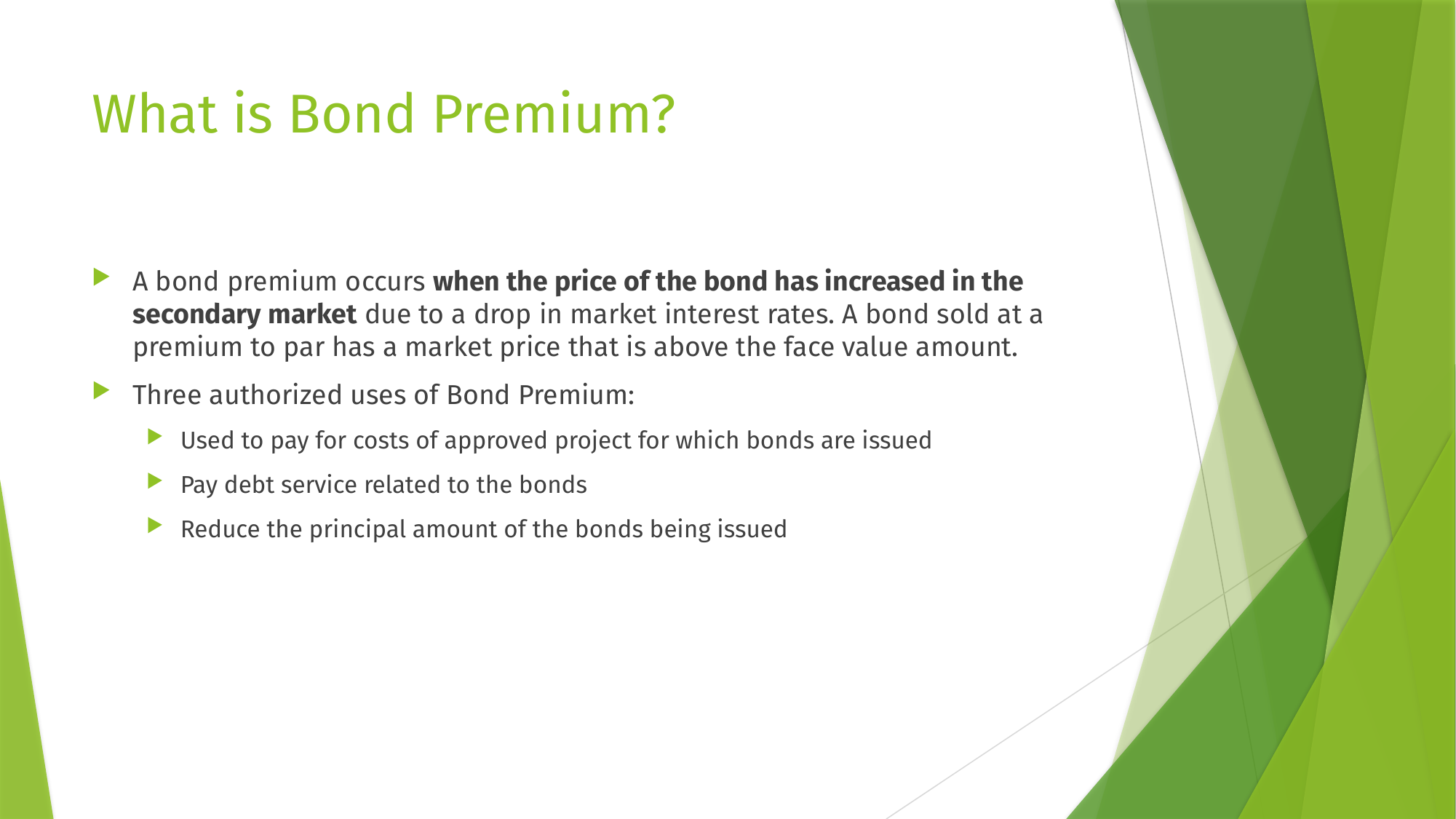

# What is Bond Premium?
A bond premium occurs when the price of the bond has increased in the secondary market due to a drop in market interest rates. A bond sold at a premium to par has a market price that is above the face value amount.
Three authorized uses of Bond Premium:
Used to pay for costs of approved project for which bonds are issued
Pay debt service related to the bonds
Reduce the principal amount of the bonds being issued